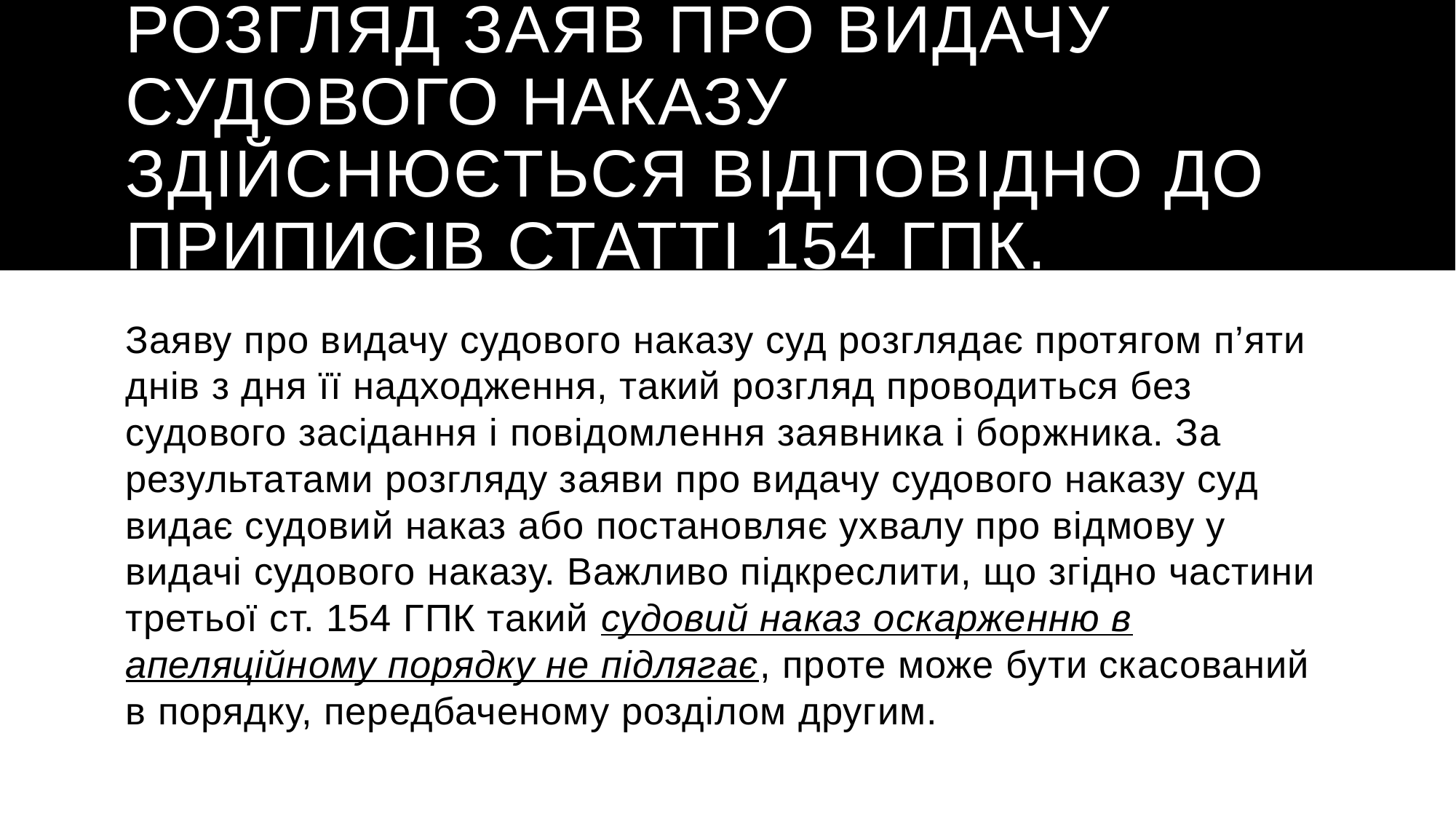

# Розгляд заяв про видачу судового наказу здійснюється відповідно до приписів статті 154 ГПК.
Заяву про видачу судового наказу суд розглядає протягом п’яти днів з дня її надходження, такий розгляд проводиться без судового засідання і повідомлення заявника і боржника. За результатами розгляду заяви про видачу судового наказу суд видає судовий наказ або постановляє ухвалу про відмову у видачі судового наказу. Важливо підкреслити, що згідно частини третьої ст. 154 ГПК такий судовий наказ оскарженню в апеляційному порядку не підлягає, проте може бути скасований в порядку, передбаченому розділом другим.